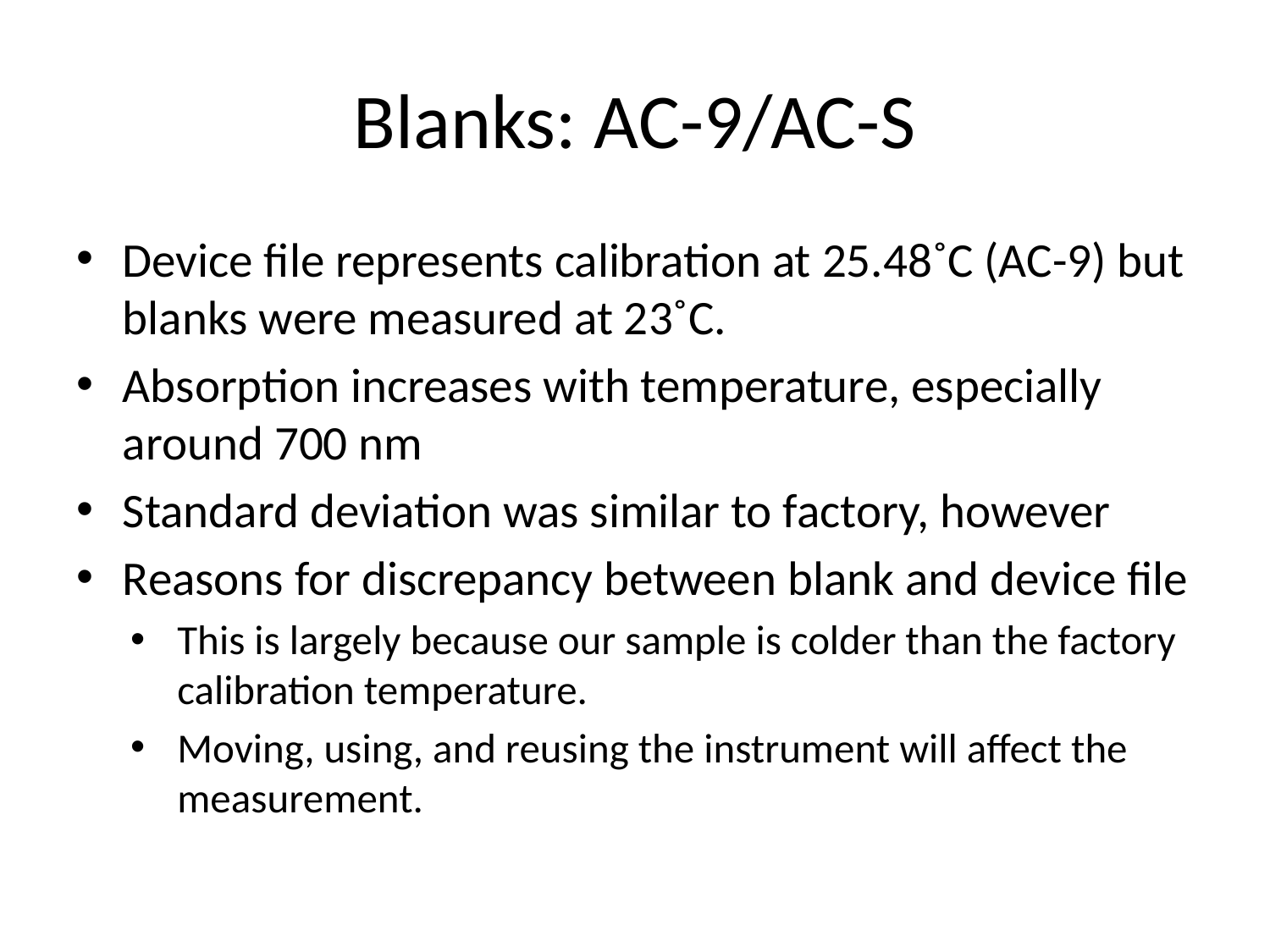

# Blanks: AC-9/AC-S
Device file represents calibration at 25.48˚C (AC-9) but blanks were measured at 23˚C.
Absorption increases with temperature, especially around 700 nm
Standard deviation was similar to factory, however
Reasons for discrepancy between blank and device file
This is largely because our sample is colder than the factory calibration temperature.
Moving, using, and reusing the instrument will affect the measurement.